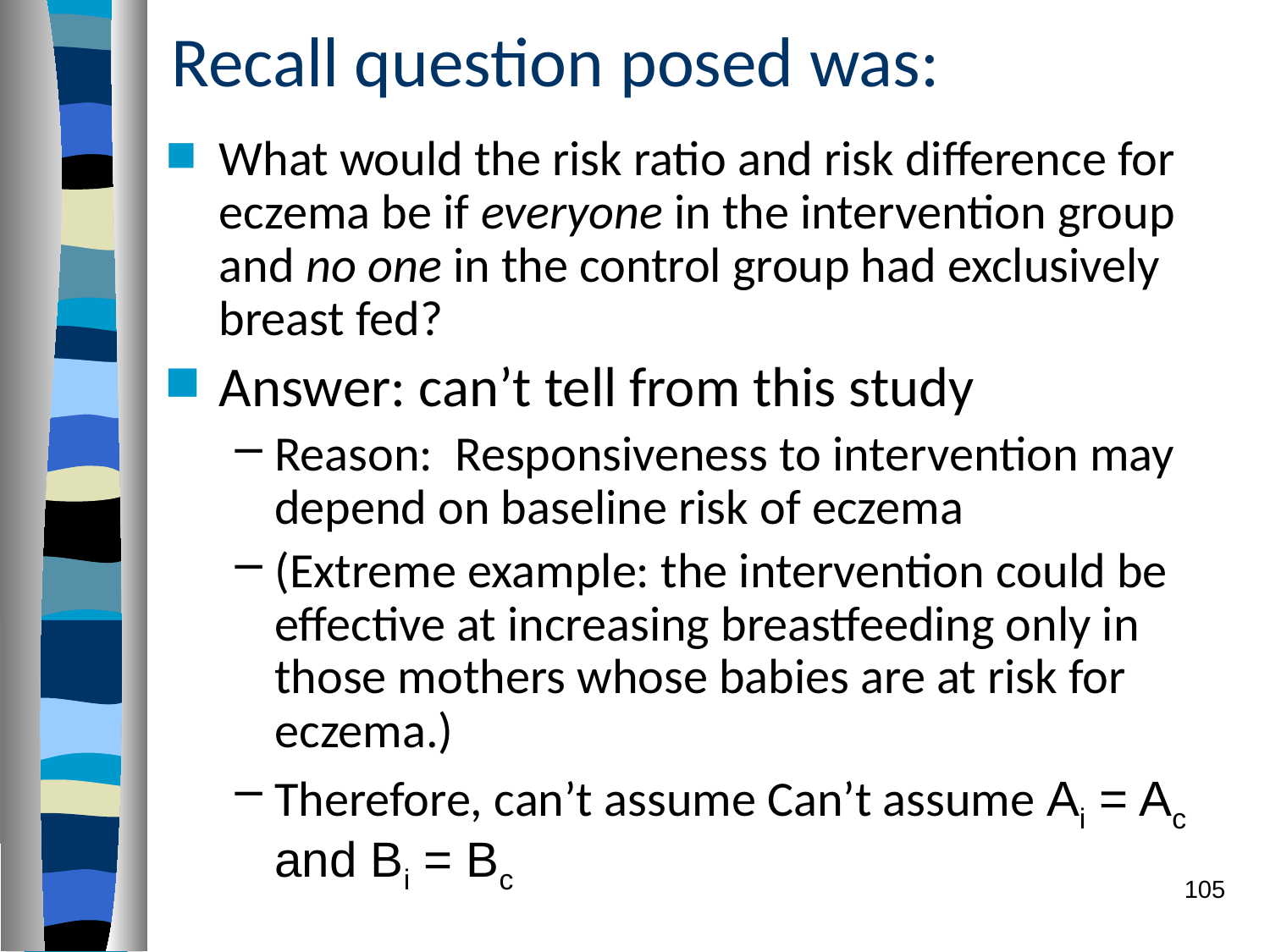

# Recall question posed was:
What would the risk ratio and risk difference for eczema be if everyone in the intervention group and no one in the control group had exclusively breast fed?
Answer: can’t tell from this study
Reason:  Responsiveness to intervention may depend on baseline risk of eczema
(Extreme example: the intervention could be effective at increasing breastfeeding only in those mothers whose babies are at risk for eczema.)
Therefore, can’t assume Can’t assume Ai = Ac and Bi = Bc
105